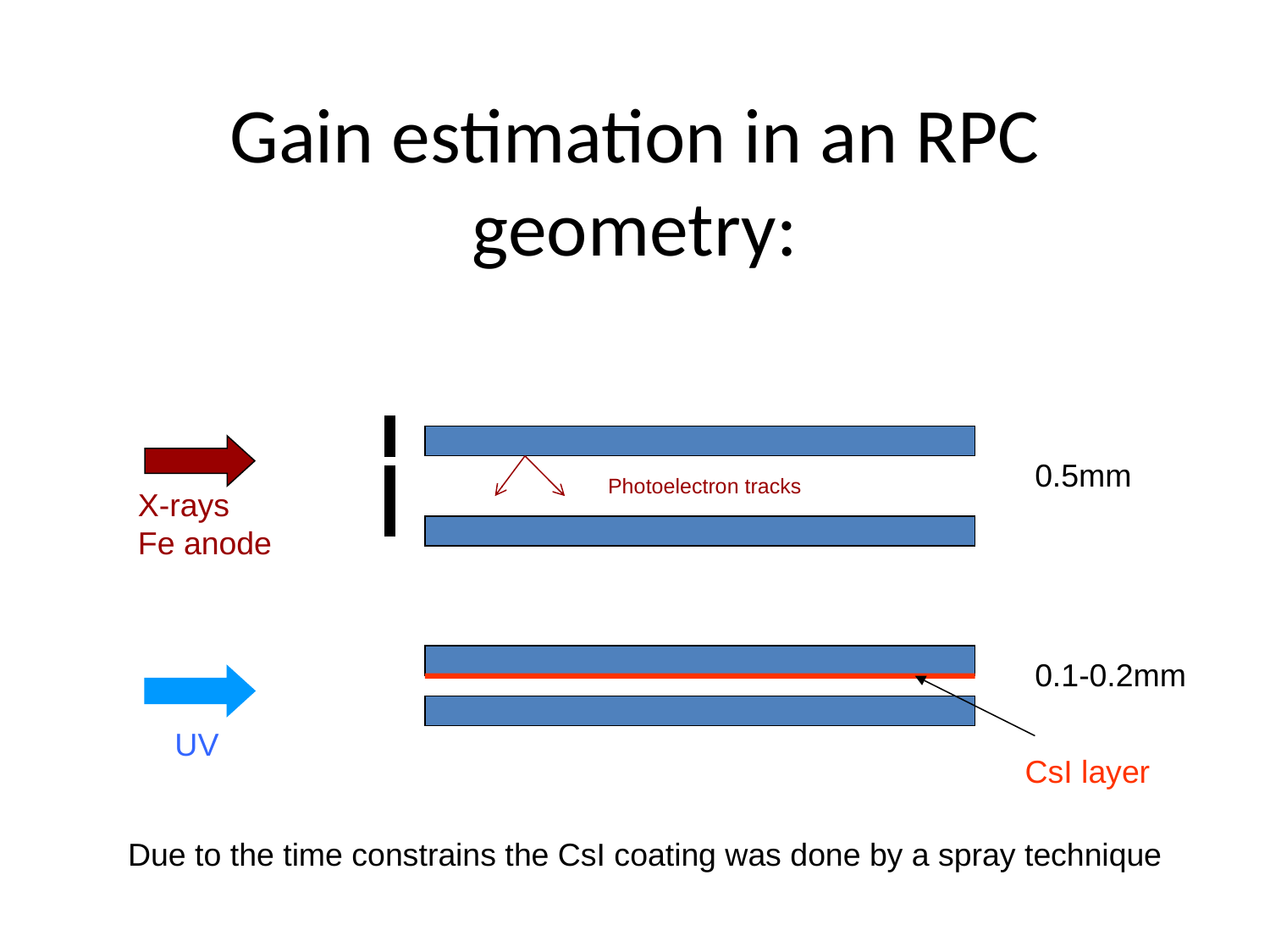

Gain estimation in an RPC geometry:

0.5mm

Photoelectron tracks
X-rays
Fe anode

0.1-0.2mm

UV
CsI layer
Due to the time constrains the CsI coating was done by a spray technique